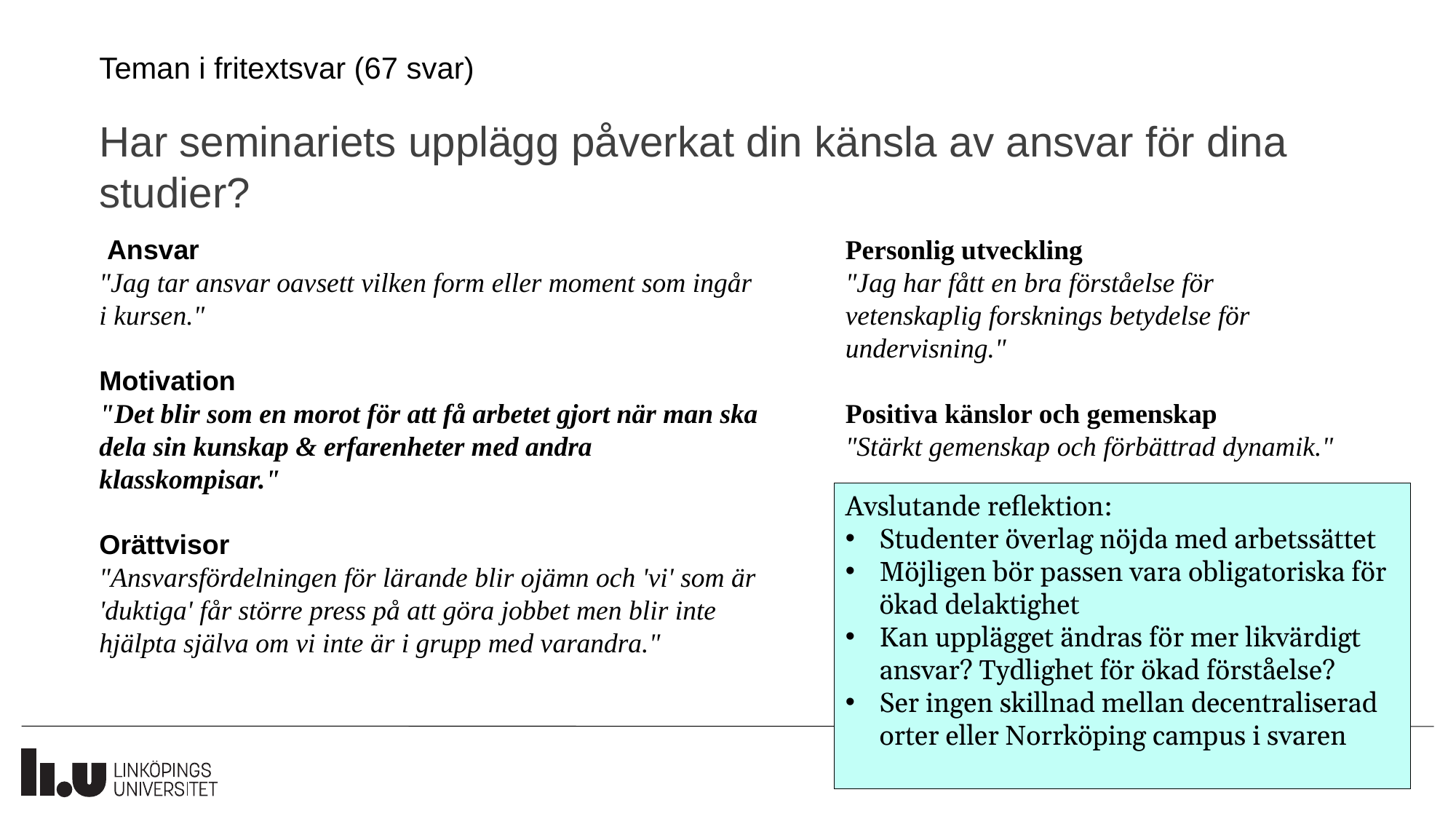

Teman i fritextsvar (67 svar)
Har seminariets upplägg påverkat din känsla av ansvar för dina studier?
 Ansvar
"Jag tar ansvar oavsett vilken form eller moment som ingår i kursen."

Motivation
"Det blir som en morot för att få arbetet gjort när man ska dela sin kunskap & erfarenheter med andra klasskompisar."

Orättvisor
"Ansvarsfördelningen för lärande blir ojämn och 'vi' som är 'duktiga' får större press på att göra jobbet men blir inte hjälpta själva om vi inte är i grupp med varandra."

Personlig utveckling​
"Jag har fått en bra förståelse för vetenskaplig forsknings betydelse för undervisning."​

Positiva känslor och gemenskap​
"Stärkt gemenskap och förbättrad dynamik."
Avslutande reflektion:
Studenter överlag nöjda med arbetssättet
Möjligen bör passen vara obligatoriska för ökad delaktighet
Kan upplägget ändras för mer likvärdigt ansvar? Tydlighet för ökad förståelse?
Ser ingen skillnad mellan decentraliserad orter eller Norrköping campus i svaren